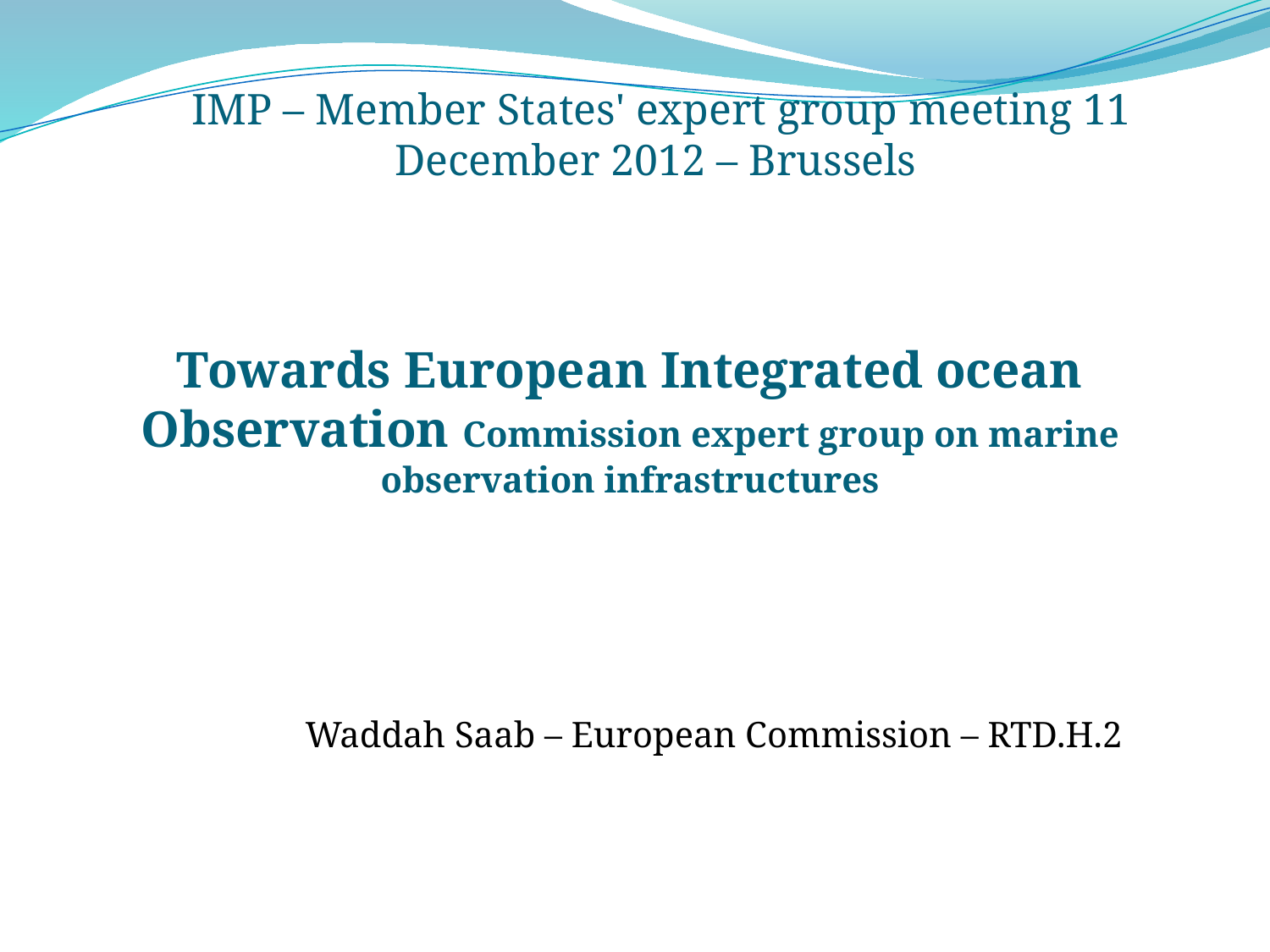

IMP – Member States' expert group meeting 11 December 2012 – Brussels
# Towards European Integrated ocean Observation Commission expert group on marine observation infrastructures
Waddah Saab – European Commission – RTD.H.2